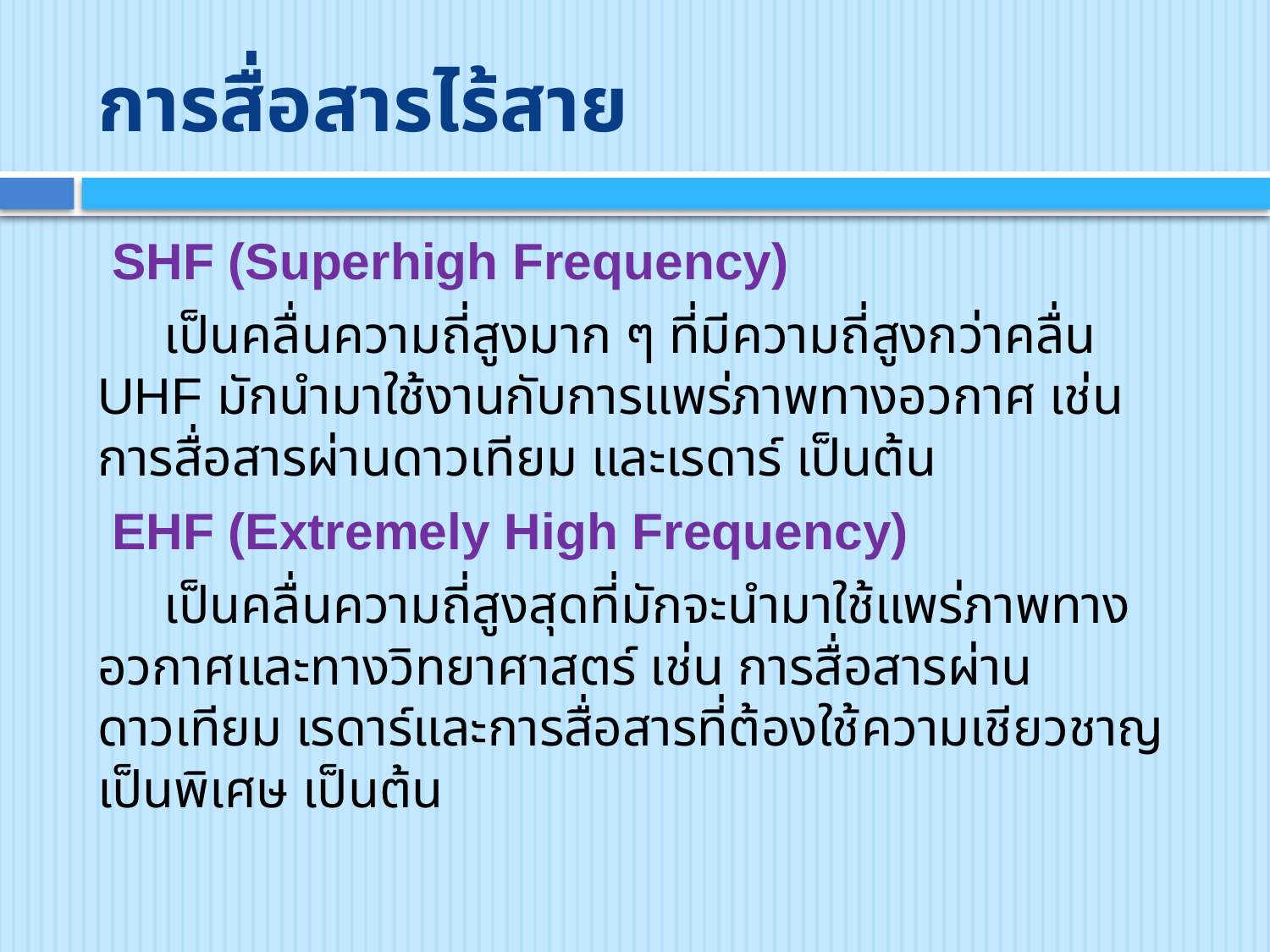

# การสื่อสารไร้สาย
 SHF (Superhigh Frequency)
     เป็นคลื่นความถี่สูงมาก ๆ ที่มีความถี่สูงกว่าคลื่น UHF มักนำมาใช้งานกับการแพร่ภาพทางอวกาศ เช่น การสื่อสารผ่านดาวเทียม และเรดาร์ เป็นต้น
 EHF (Extremely High Frequency)
     เป็นคลื่นความถี่สูงสุดที่มักจะนำมาใช้แพร่ภาพทางอวกาศและทางวิทยาศาสตร์ เช่น การสื่อสารผ่านดาวเทียม เรดาร์และการสื่อสารที่ต้องใช้ความเชียวชาญเป็นพิเศษ เป็นต้น